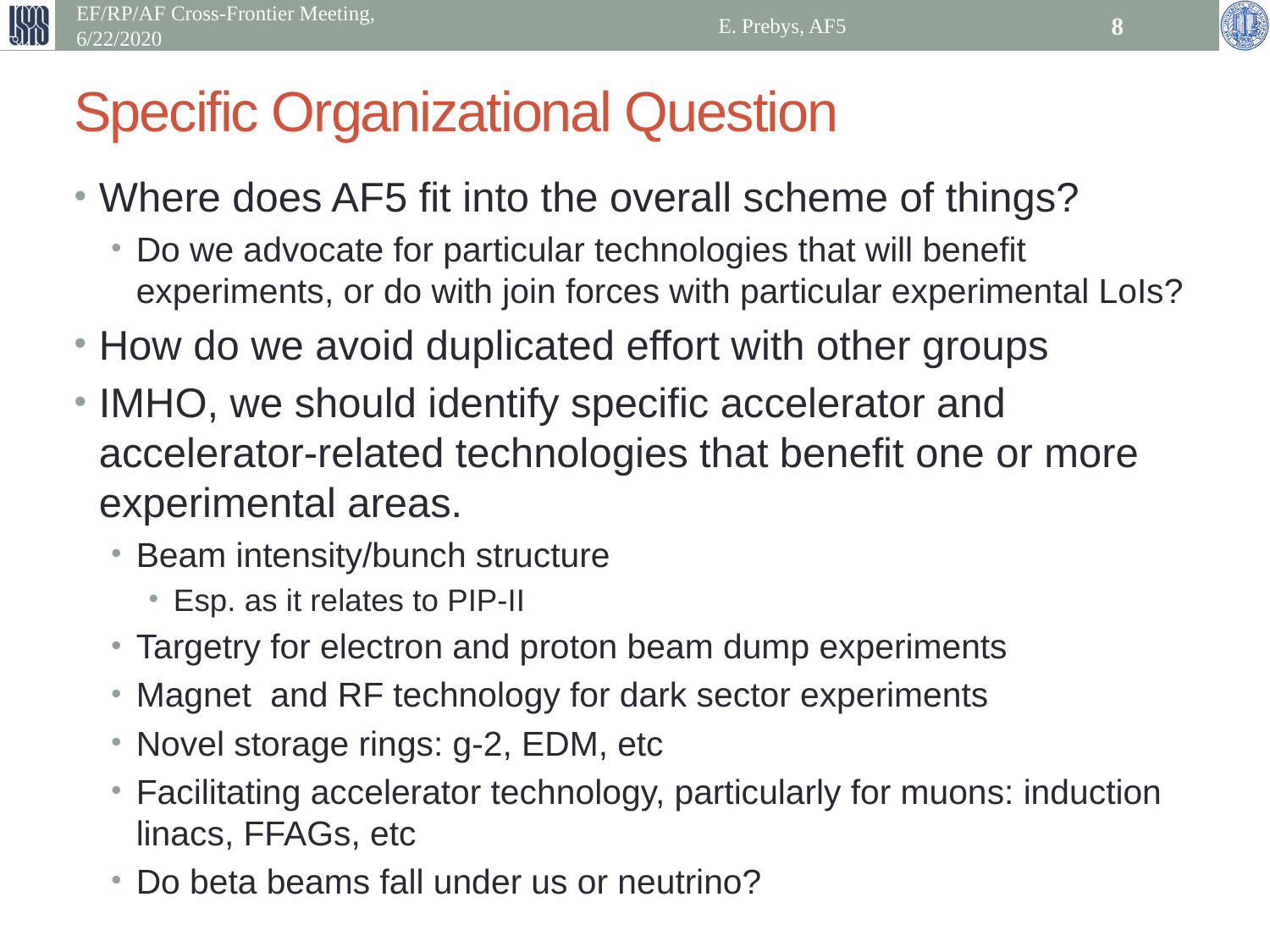

EF/RP/AF Cross-Frontier Meeting, 6/22/2020
E. Prebys, AF5
8
# Specific Organizational Question
Where does AF5 fit into the overall scheme of things?
Do we advocate for particular technologies that will benefit experiments, or do with join forces with particular experimental LoIs?
How do we avoid duplicated effort with other groups
IMHO, we should identify specific accelerator and accelerator-related technologies that benefit one or more experimental areas.
Beam intensity/bunch structure
Esp. as it relates to PIP-II
Targetry for electron and proton beam dump experiments
Magnet  and RF technology for dark sector experiments
Novel storage rings: g-2, EDM, etc
Facilitating accelerator technology, particularly for muons: induction linacs, FFAGs, etc
Do beta beams fall under us or neutrino?